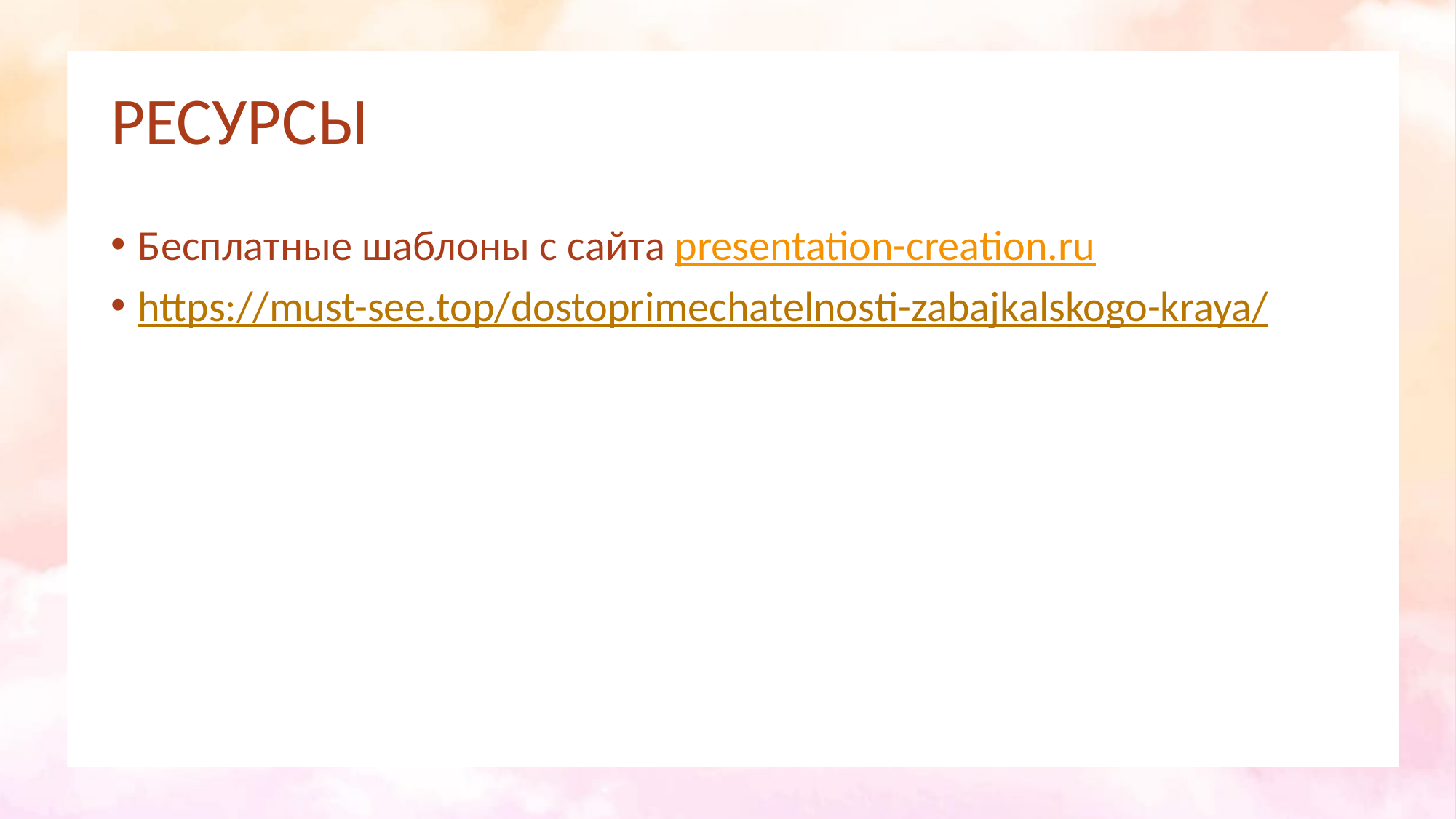

# РЕСУРСЫ
Бесплатные шаблоны с сайта presentation-creation.ru
https://must-see.top/dostoprimechatelnosti-zabajkalskogo-kraya/